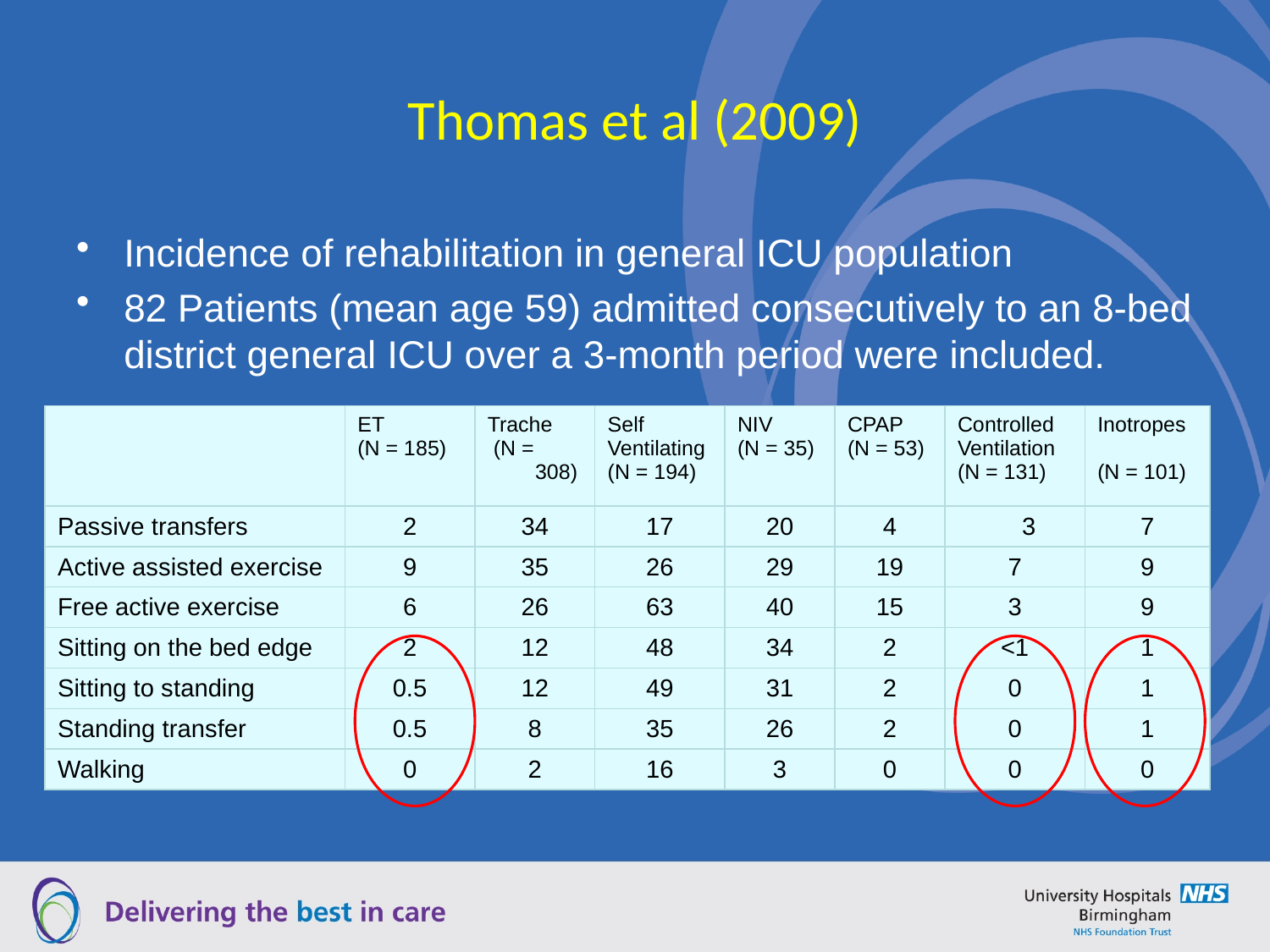

# Thomas et al (2009)
Incidence of rehabilitation in general ICU population
82 Patients (mean age 59) admitted consecutively to an 8-bed district general ICU over a 3-month period were included.
|  | ET (N = 185) | Trache (N = 308) | Self Ventilating (N = 194) | NIV (N = 35) | CPAP (N = 53) | Controlled Ventilation (N = 131) | Inotropes (N = 101) |
| --- | --- | --- | --- | --- | --- | --- | --- |
| Passive transfers | 2 | 34 | 17 | 20 | 4 | 3 | 7 |
| Active assisted exercise | 9 | 35 | 26 | 29 | 19 | 7 | 9 |
| Free active exercise | 6 | 26 | 63 | 40 | 15 | 3 | 9 |
| Sitting on the bed edge | 2 | 12 | 48 | 34 | 2 | <1 | 1 |
| Sitting to standing | 0.5 | 12 | 49 | 31 | 2 | 0 | 1 |
| Standing transfer | 0.5 | 8 | 35 | 26 | 2 | 0 | 1 |
| Walking | 0 | 2 | 16 | 3 | 0 | 0 | 0 |